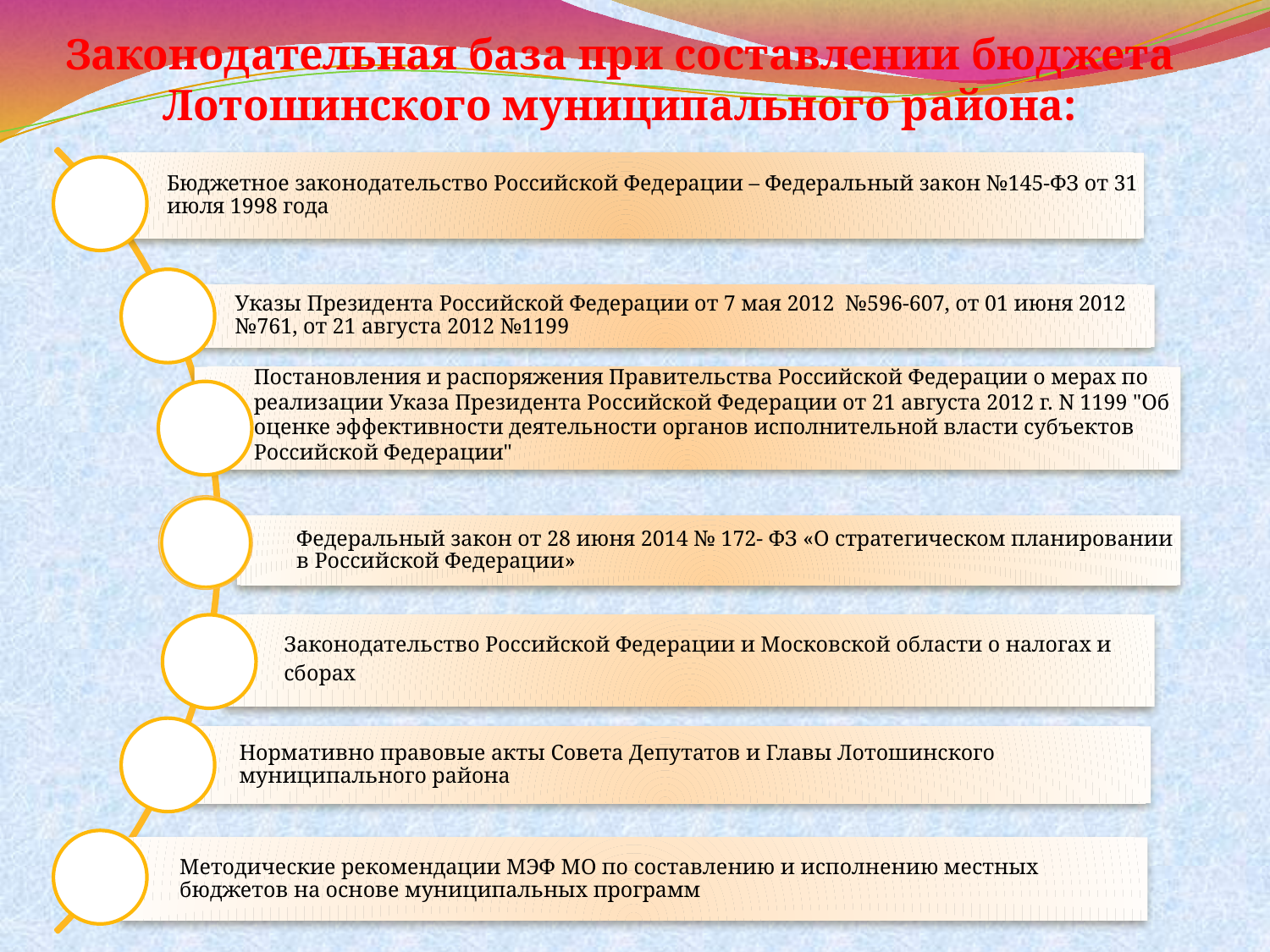

# Законодательная база при составлении бюджета Лотошинского муниципального района:
Бюджетное законодательство Российской Федерации – Федеральный закон №145-ФЗ от 31 июля 1998 года
Указы Президента Российской Федерации от 7 мая 2012  №596-607, от 01 июня 2012 №761, от 21 августа 2012 №1199

Постановления и распоряжения Правительства Российской Федерации о мерах по реализации Указа Президента Российской Федерации от 21 августа 2012 г. N 1199 "Об оценке эффективности деятельности органов исполнительной власти субъектов Российской Федерации"

Федеральный закон от 28 июня 2014 № 172- ФЗ «О стратегическом планировании в Российской Федерации»
Законодательство Российской Федерации и Московской области о налогах и сборах
Нормативно правовые акты Совета Депутатов и Главы Лотошинского муниципального района
Методические рекомендации МЭФ МО по составлению и исполнению местных бюджетов на основе муниципальных программ